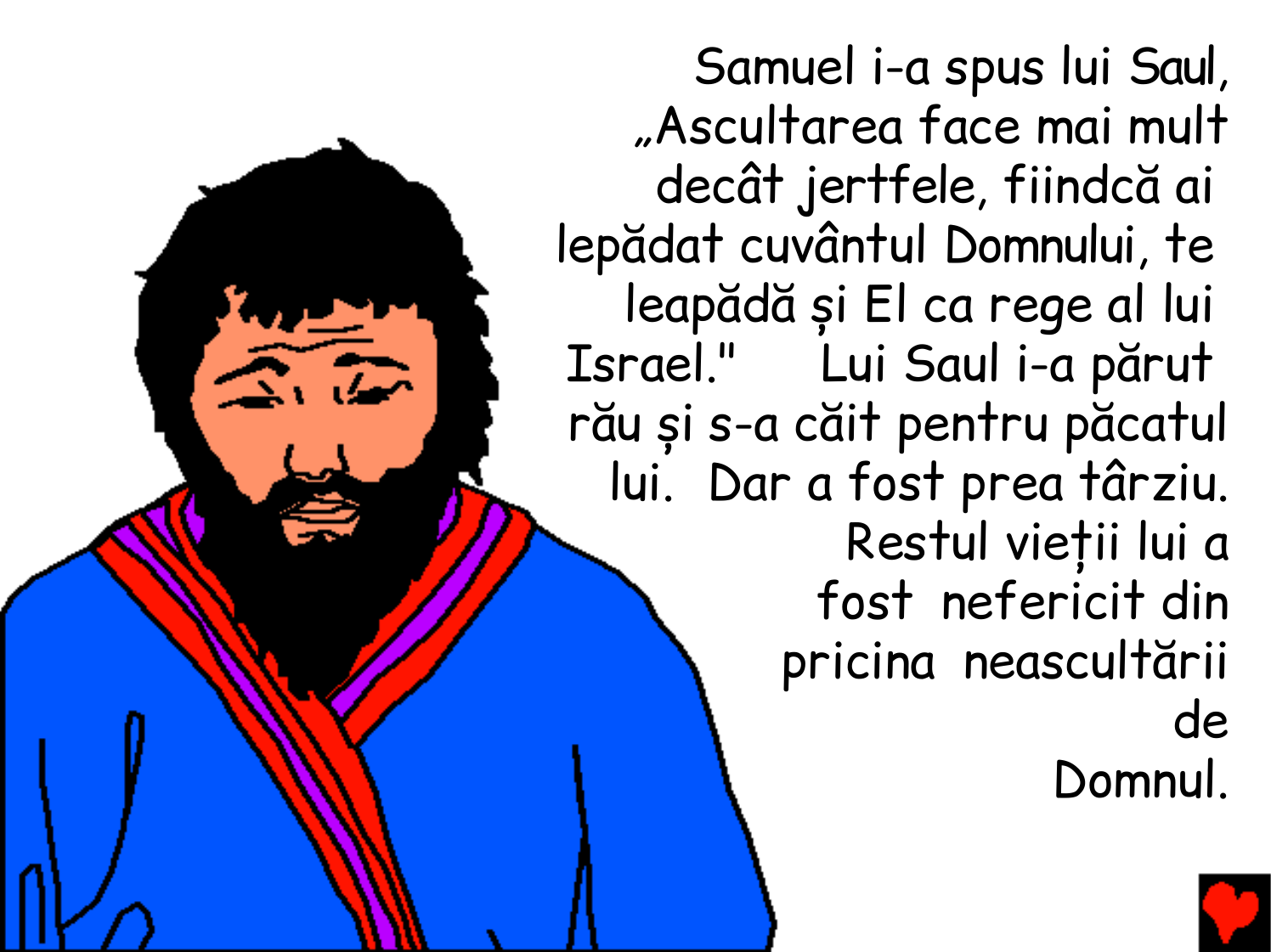

Samuel i-a spus lui Saul,
„Ascultarea face mai mult  decât jertfele, fiindcă ai  lepădat cuvântul Domnului, te  leapădă şi El ca rege al lui  Israel."	Lui Saul i-a părut  rău şi s-a căit pentru păcatul
lui.
Dar a fost prea târziu.  Restul vieţii lui a fost  nefericit din pricina  neascultării de
Domnul.